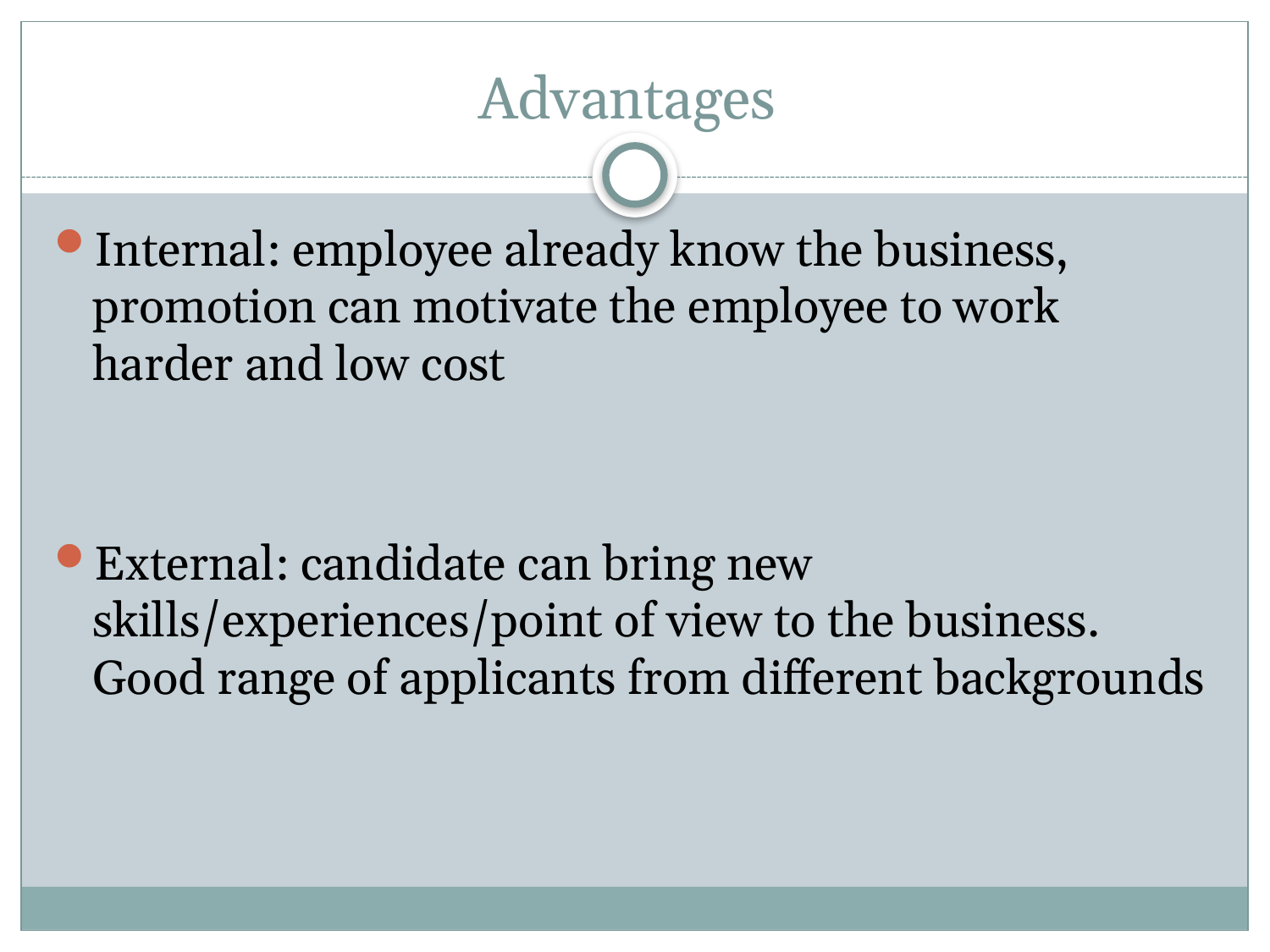

# Advantages
Internal: employee already know the business, promotion can motivate the employee to work harder and low cost

External: candidate can bring new skills/experiences/point of view to the business. Good range of applicants from different backgrounds